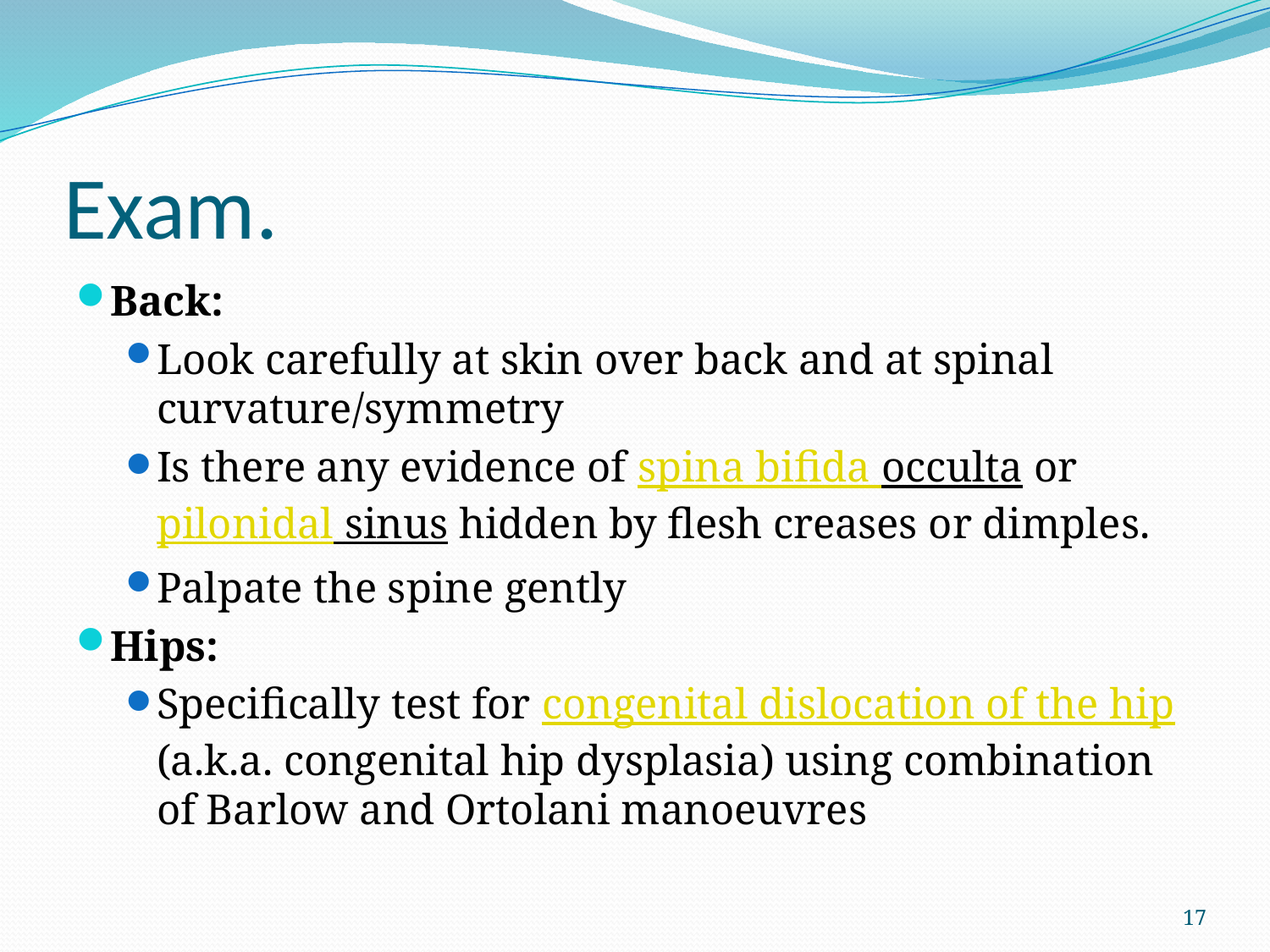

# Exam.
Back:
Look carefully at skin over back and at spinal curvature/symmetry
Is there any evidence of spina bifida occulta or pilonidal sinus hidden by flesh creases or dimples.
Palpate the spine gently
Hips:
Specifically test for congenital dislocation of the hip (a.k.a. congenital hip dysplasia) using combination of Barlow and Ortolani manoeuvres

17